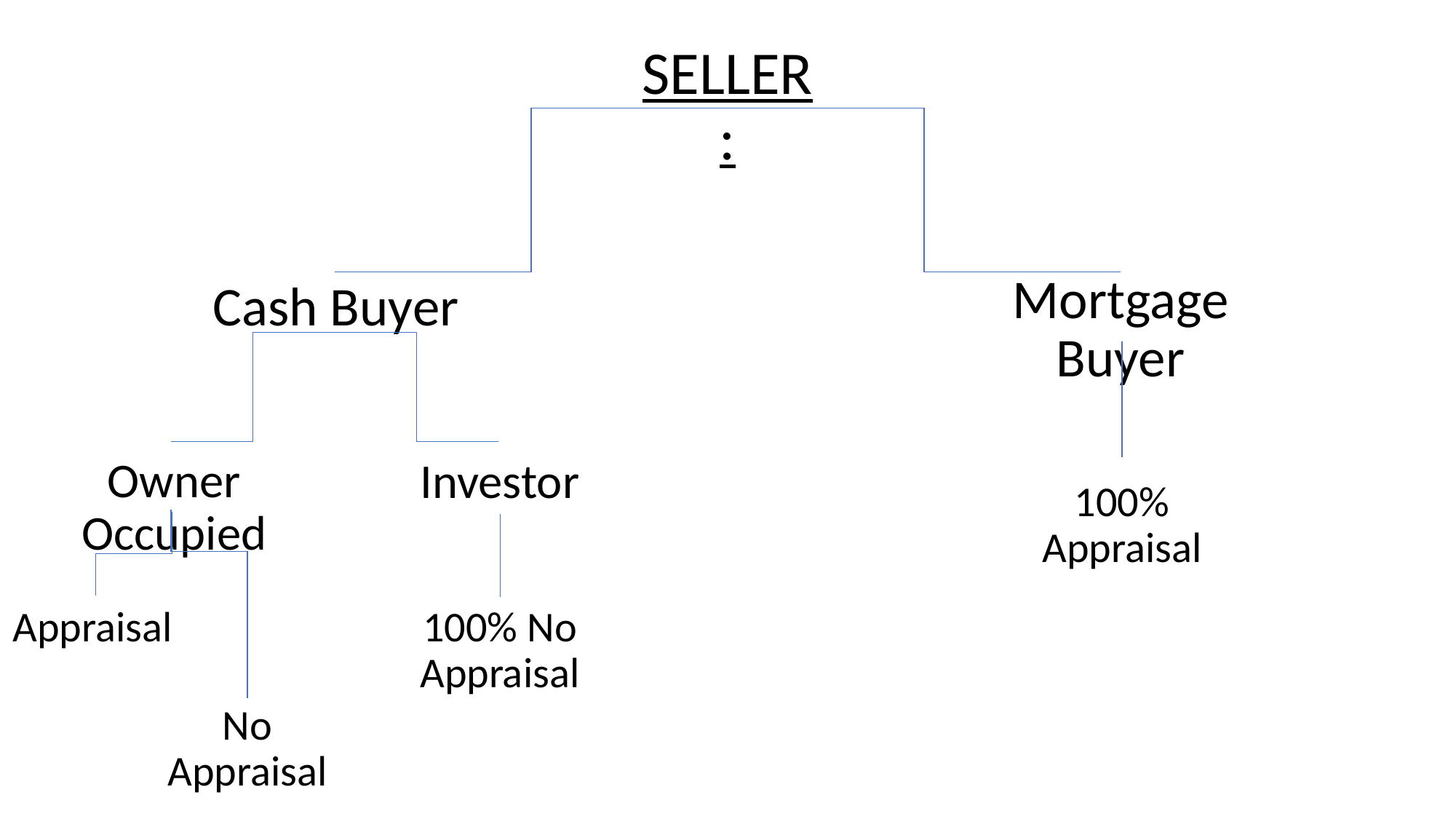

# SELLER:
Mortgage Buyer
Cash Buyer
Owner Occupied

Investor

100% Appraisal

Appraisal
100% No Appraisal

No Appraisal